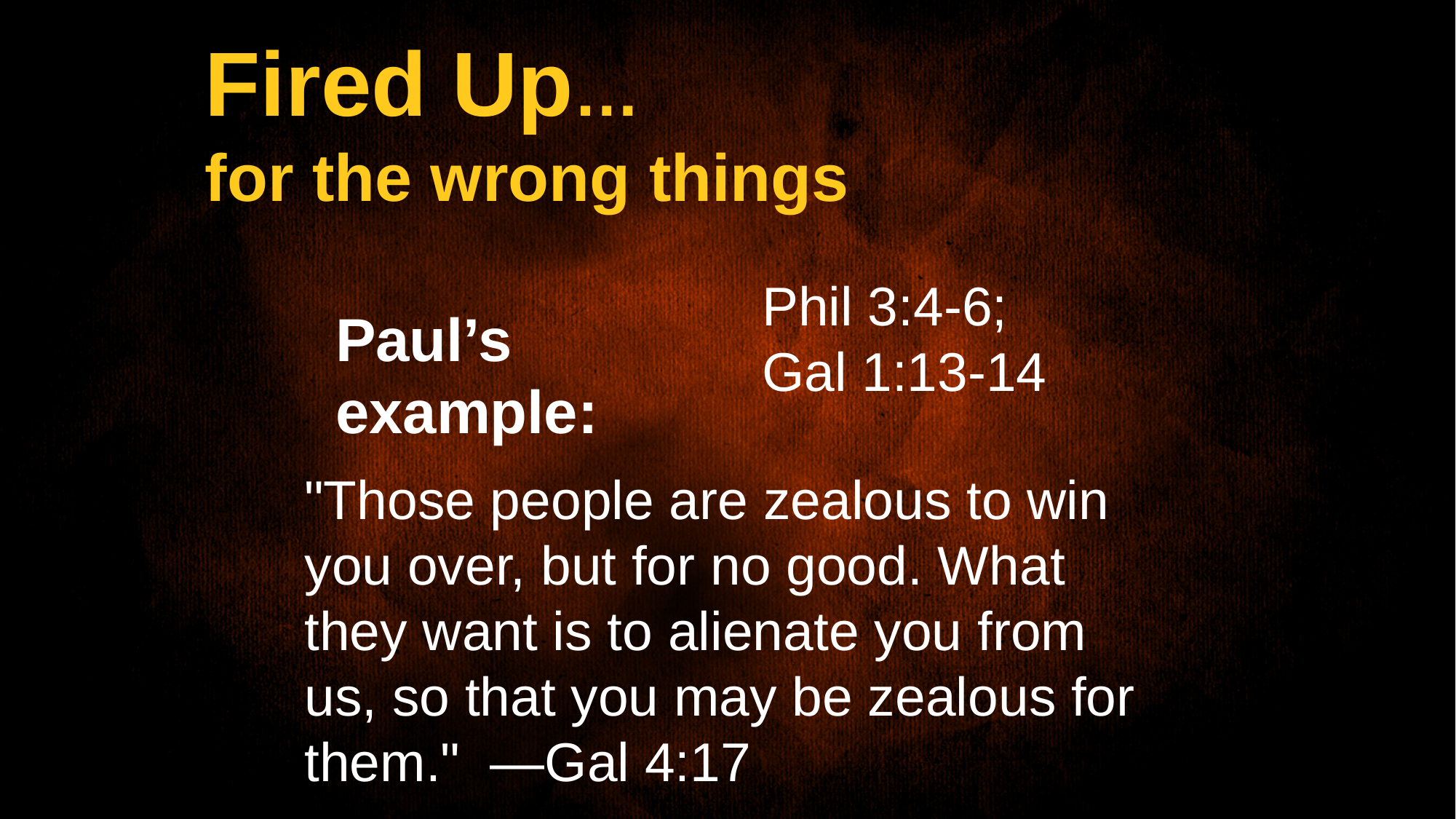

Fired Up…
for the wrong things
Phil 3:4-6; Gal 1:13-14
Paul’s example:
"Those people are zealous to win you over, but for no good. What they want is to alienate you from us, so that you may be zealous for them."  ―Gal 4:17